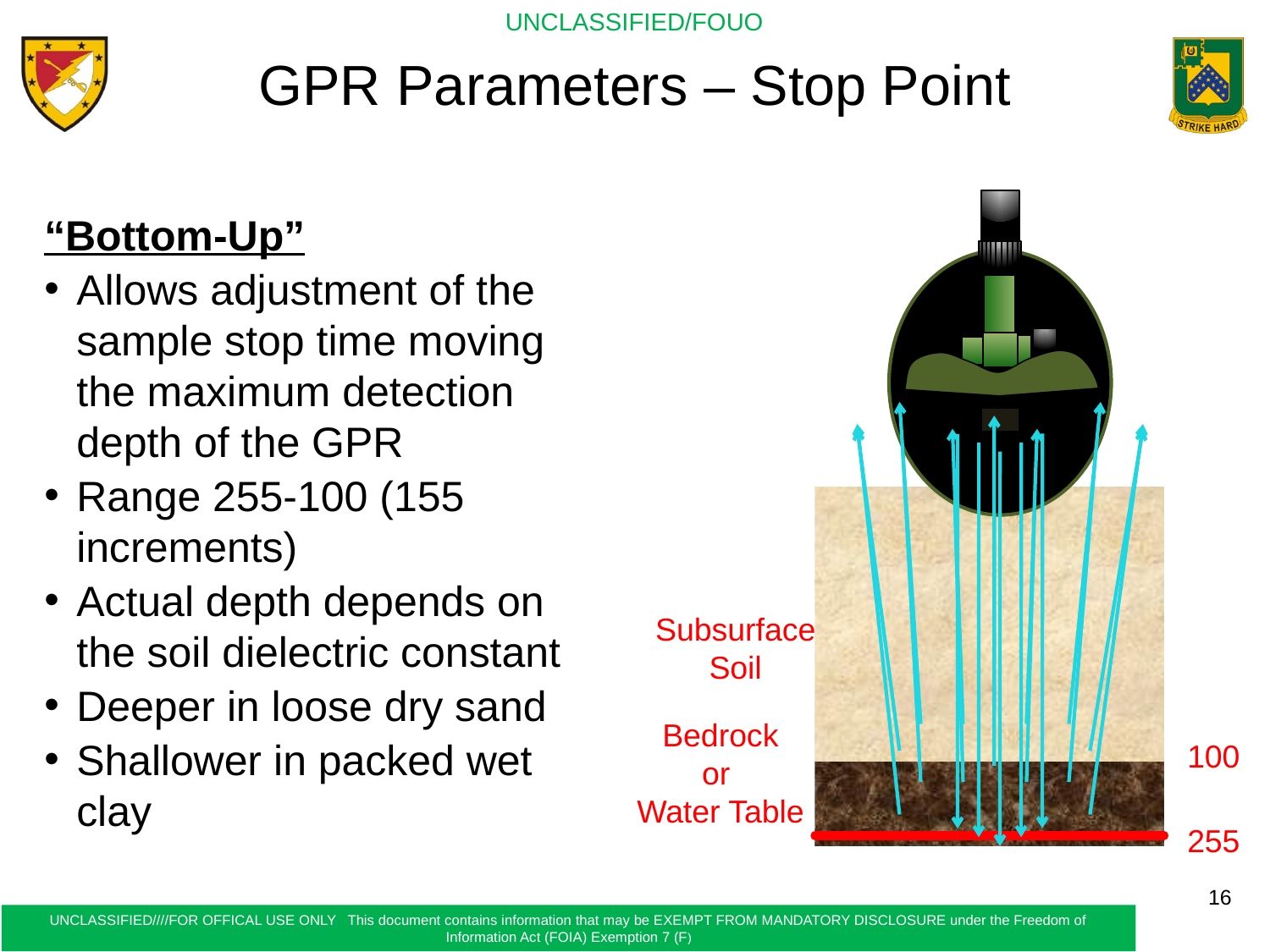

GPR Parameters – Stop Point

“Bottom-Up”
Allows adjustment of the sample stop time moving the maximum detection depth of the GPR
Range 255-100 (155 increments)
Actual depth depends on the soil dielectric constant
Deeper in loose dry sand
Shallower in packed wet clay

Subsurface Soil
Bedrock
or
Water Table
100

255
16